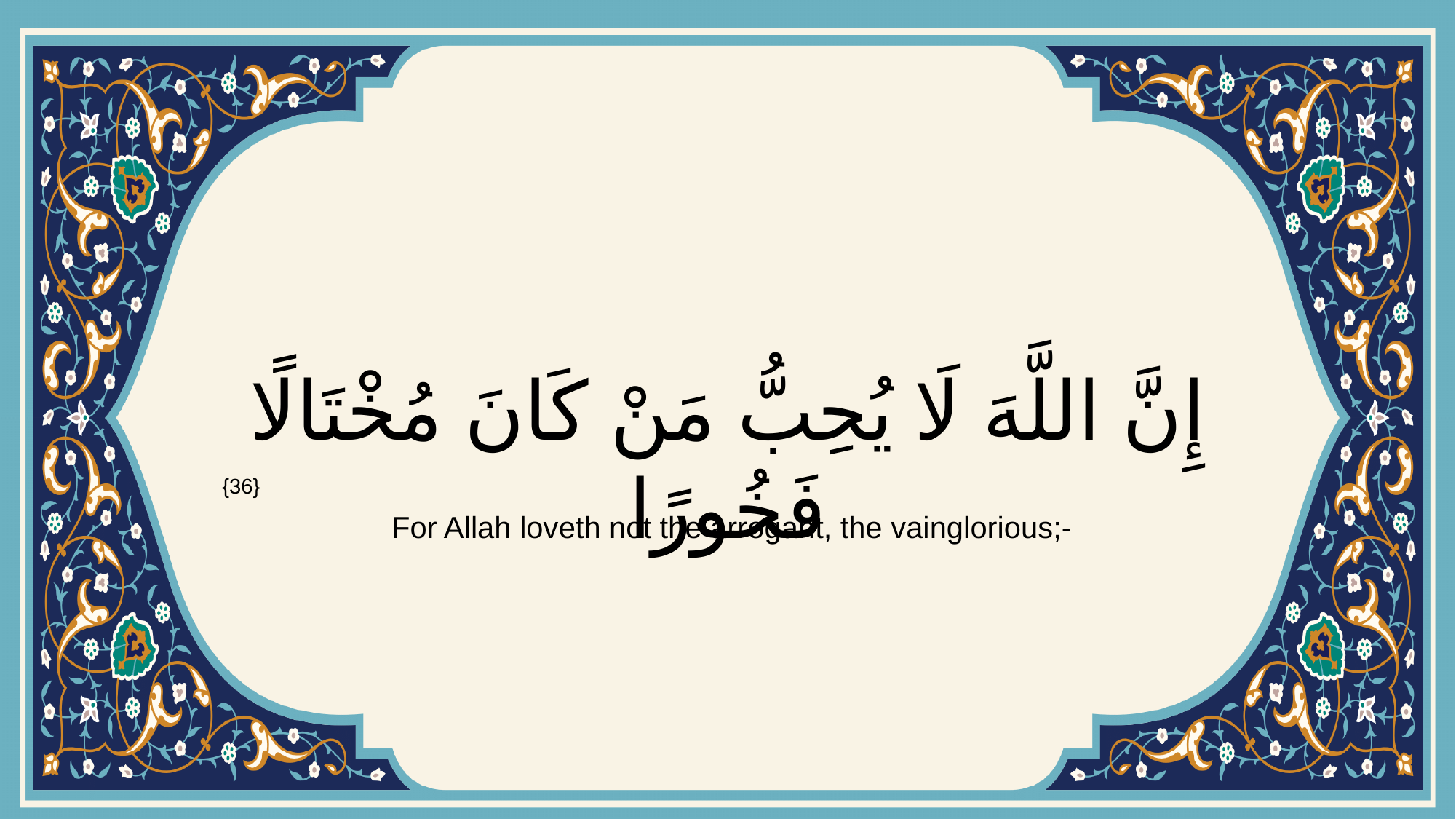

# إِنَّ اللَّهَ لَا يُحِبُّ مَنْ كَانَ مُخْتَالًا فَخُورًا
{36}
 For Allah loveth not the arrogant, the vainglorious;-